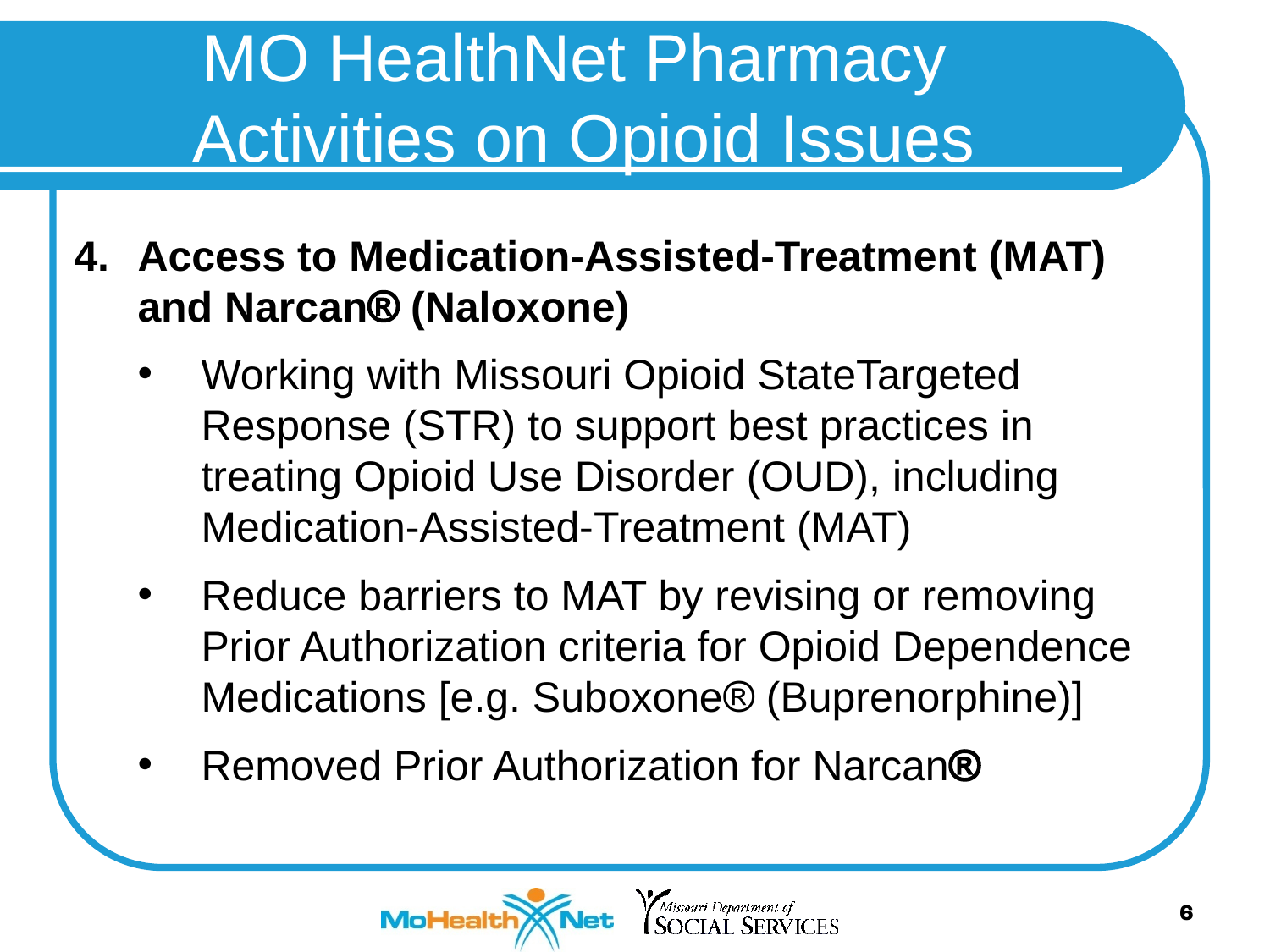

# MO HealthNet Pharmacy Activities on Opioid Issues
Access to Medication-Assisted-Treatment (MAT) and Narcan® (Naloxone)
Working with Missouri Opioid StateTargeted Response (STR) to support best practices in treating Opioid Use Disorder (OUD), including Medication-Assisted-Treatment (MAT)
Reduce barriers to MAT by revising or removing Prior Authorization criteria for Opioid Dependence Medications [e.g. Suboxone® (Buprenorphine)]
Removed Prior Authorization for Narcan®
6